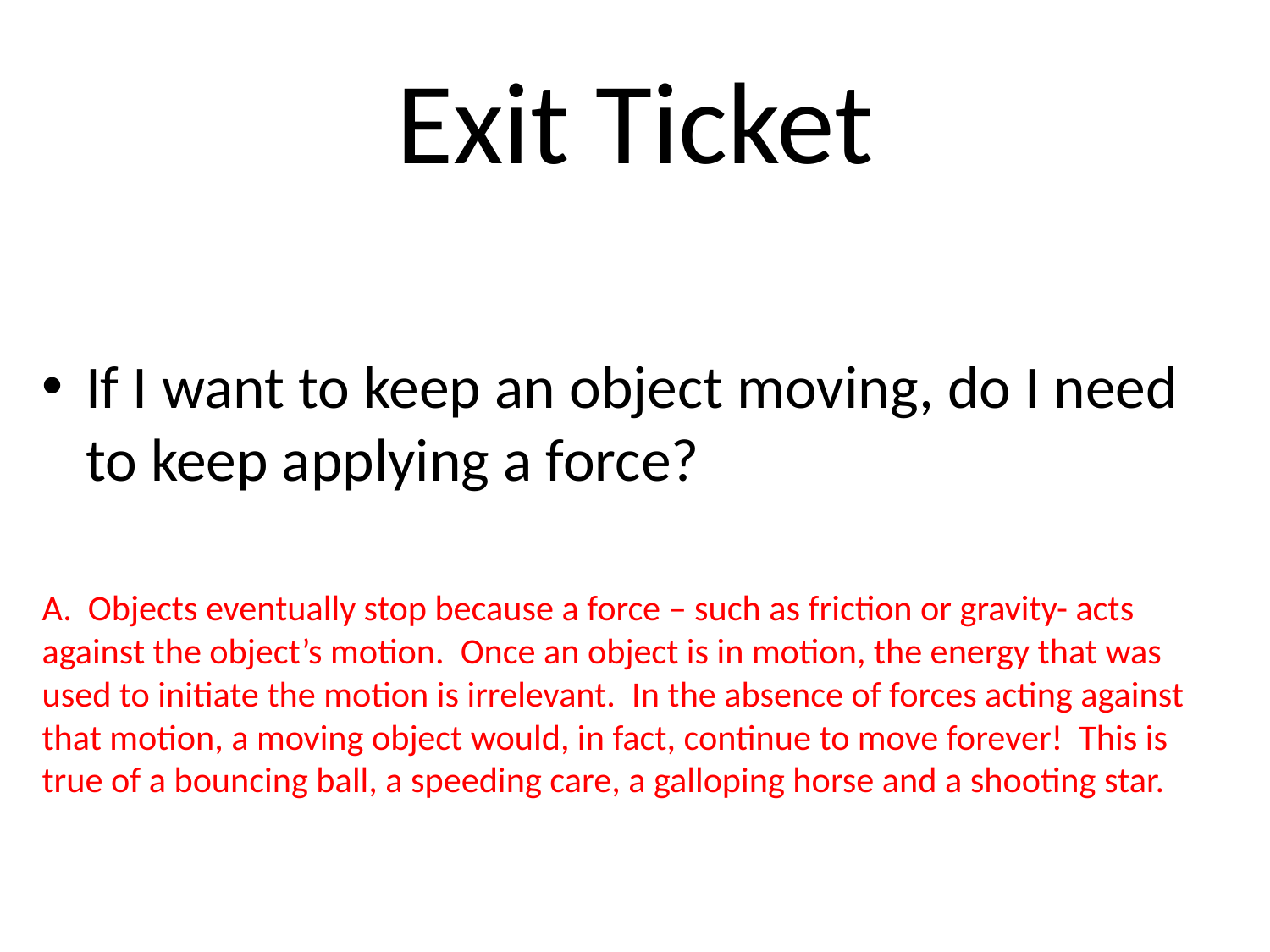

# Exit Ticket

If I want to keep an object moving, do I need to keep applying a force?

A.  Objects eventually stop because a force – such as friction or gravity- acts against the object’s motion.  Once an object is in motion, the energy that was used to initiate the motion is irrelevant.  In the absence of forces acting against that motion, a moving object would, in fact, continue to move forever!  This is true of a bouncing ball, a speeding care, a galloping horse and a shooting star.